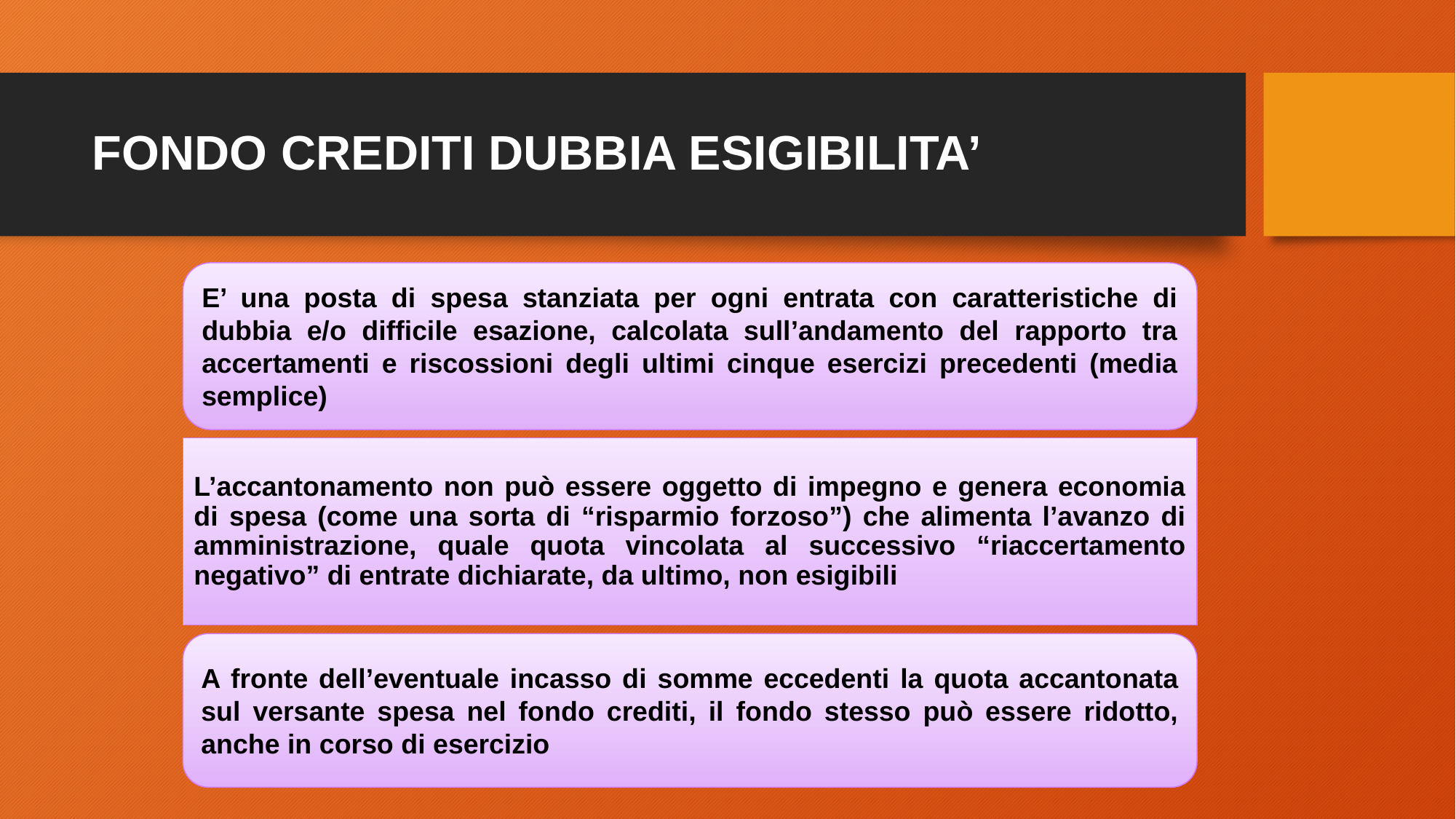

# FONDO CREDITI DUBBIA ESIGIBILITA’
E’ una posta di spesa stanziata per ogni entrata con caratteristiche di dubbia e/o difficile esazione, calcolata sull’andamento del rapporto tra accertamenti e riscossioni degli ultimi cinque esercizi precedenti (media semplice)
L’accantonamento non può essere oggetto di impegno e genera economia di spesa (come una sorta di “risparmio forzoso”) che alimenta l’avanzo di amministrazione, quale quota vincolata al successivo “riaccertamento negativo” di entrate dichiarate, da ultimo, non esigibili
A fronte dell’eventuale incasso di somme eccedenti la quota accantonata sul versante spesa nel fondo crediti, il fondo stesso può essere ridotto, anche in corso di esercizio